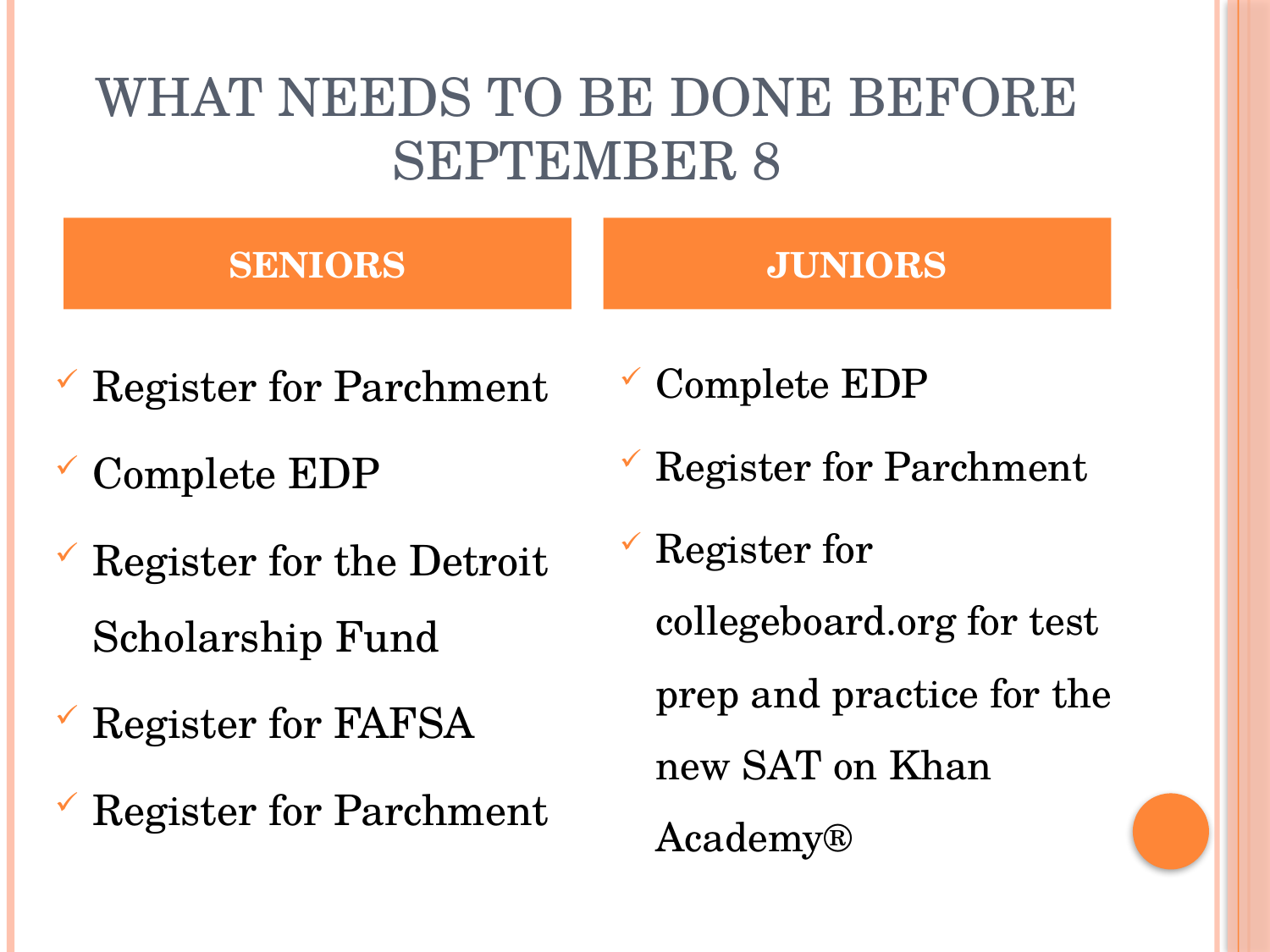

# What needs to be done before September 8
SENIORS
JUNIORS
Register for Parchment
Complete EDP
Register for the Detroit Scholarship Fund
Register for FAFSA
Register for Parchment
Complete EDP
Register for Parchment
Register for collegeboard.org for test prep and practice for the new SAT on Khan Academy®